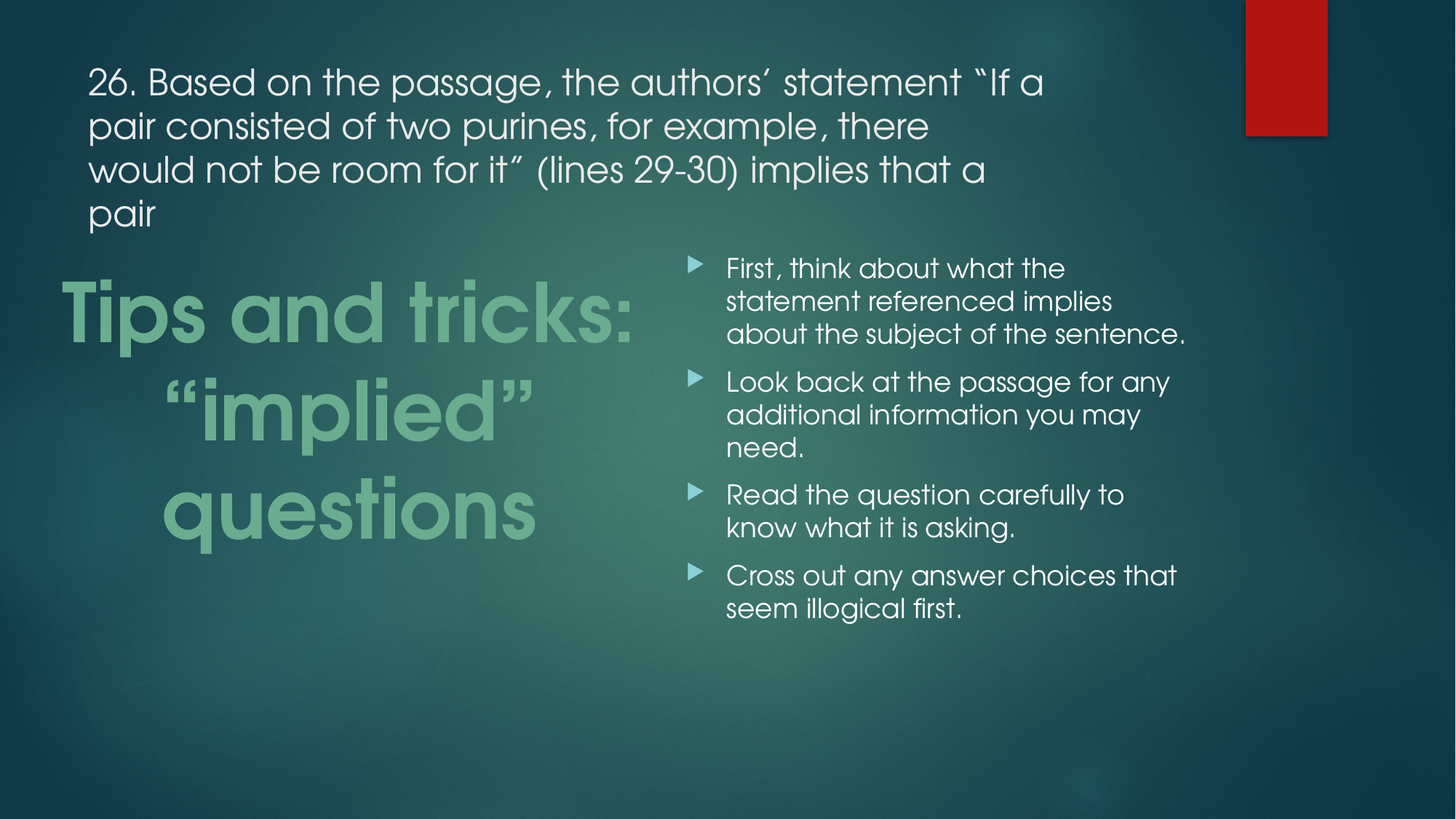

# 26. Based on the passage, the authors’ statement “If a pair consisted of two purines, for example, there would not be room for it” (lines 29-30) implies that a pair
First, think about what the statement referenced implies about the subject of the sentence.
Look back at the passage for any additional information you may need.
Read the question carefully to know what it is asking.
Cross out any answer choices that seem illogical first.
Tips and tricks:
“implied”
questions